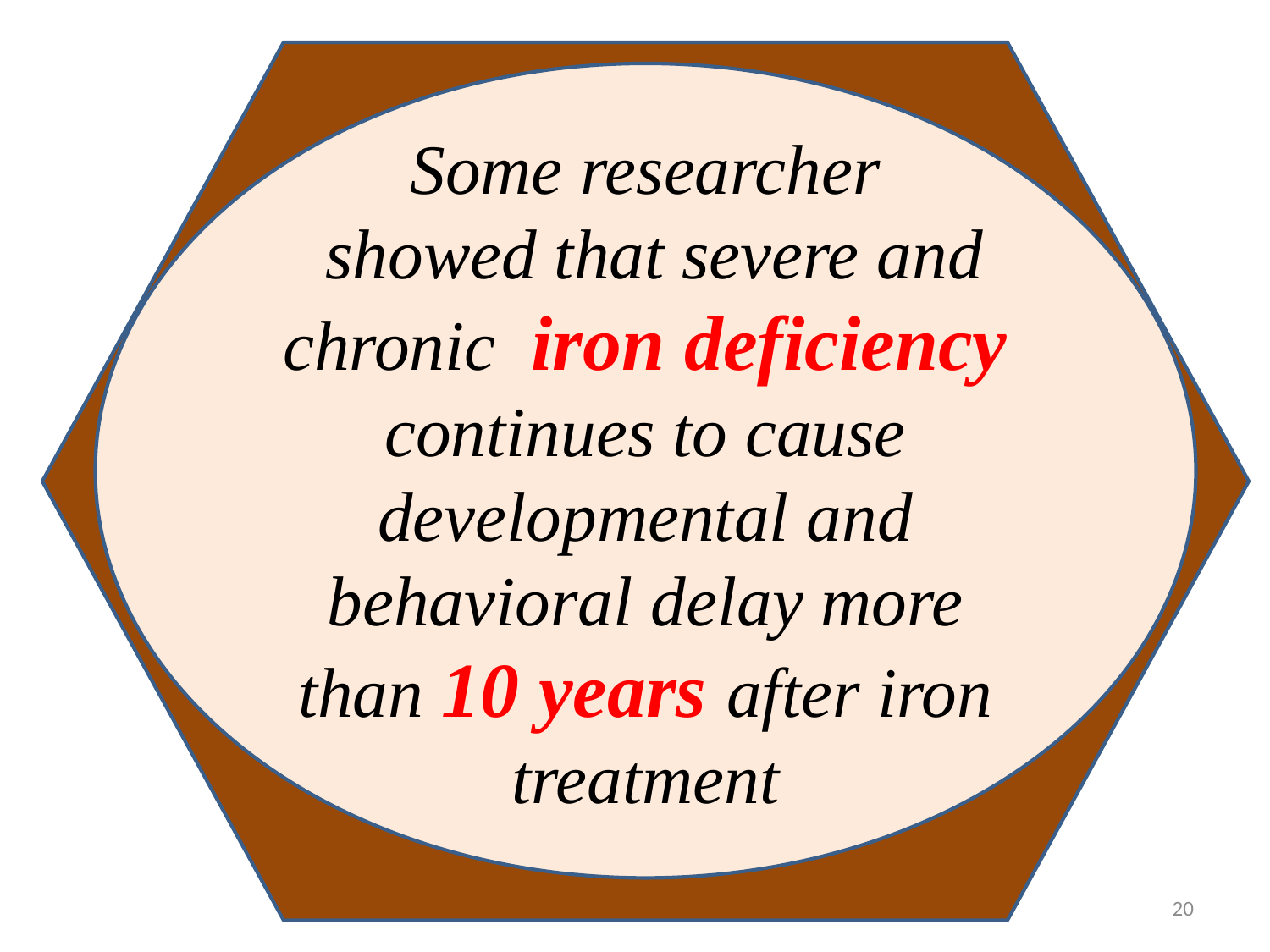

Some researcher
 showed that severe and chronic  iron deficiency continues to cause developmental and behavioral delay more than 10 years after iron treatment
20